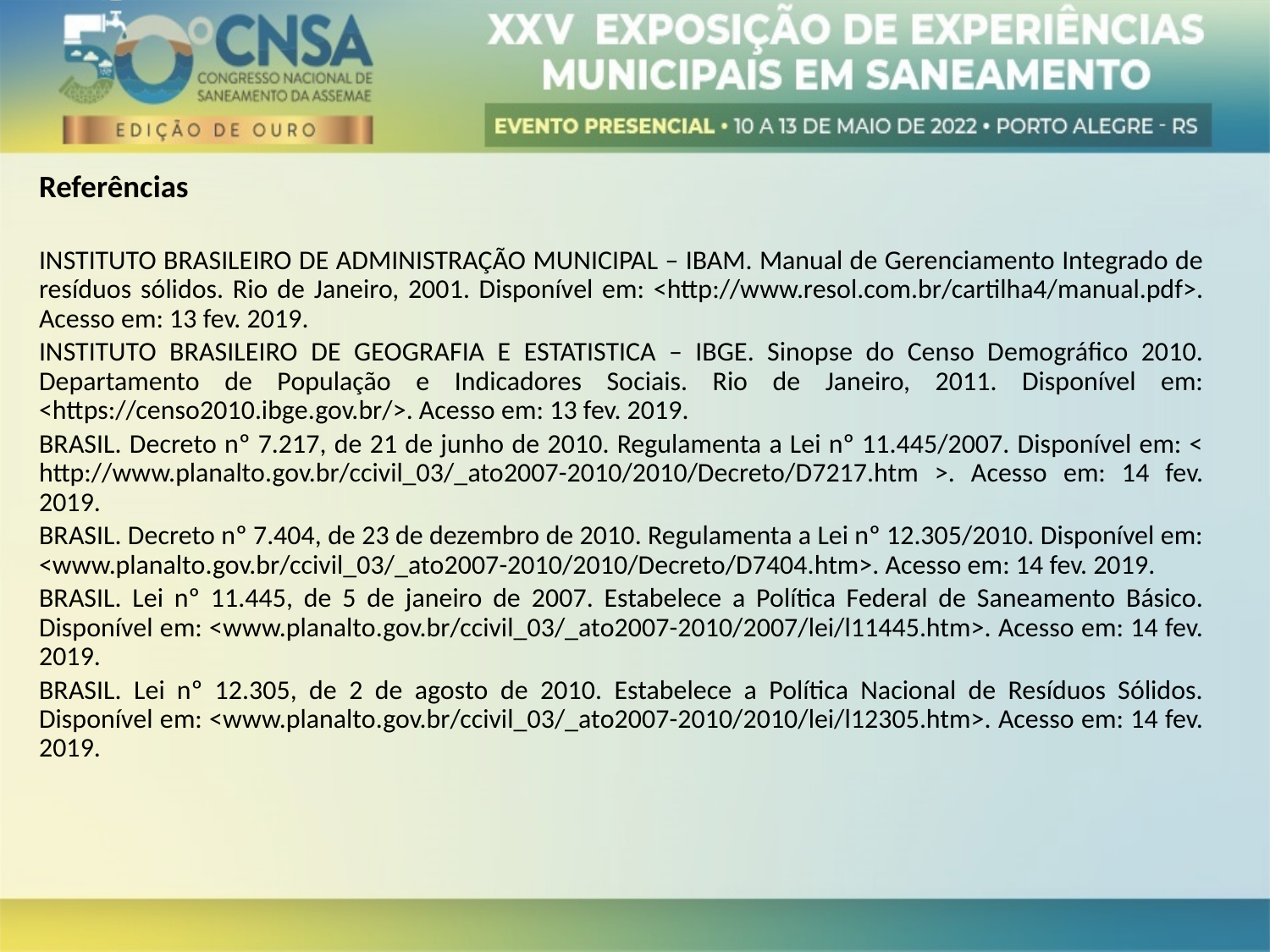

Referências

INSTITUTO BRASILEIRO DE ADMINISTRAÇÃO MUNICIPAL – IBAM. Manual de Gerenciamento Integrado de resíduos sólidos. Rio de Janeiro, 2001. Disponível em: <http://www.resol.com.br/cartilha4/manual.pdf>. Acesso em: 13 fev. 2019.
INSTITUTO BRASILEIRO DE GEOGRAFIA E ESTATISTICA – IBGE. Sinopse do Censo Demográfico 2010. Departamento de População e Indicadores Sociais. Rio de Janeiro, 2011. Disponível em: <https://censo2010.ibge.gov.br/>. Acesso em: 13 fev. 2019.
BRASIL. Decreto nº 7.217, de 21 de junho de 2010. Regulamenta a Lei nº 11.445/2007. Disponível em: < http://www.planalto.gov.br/ccivil_03/_ato2007-2010/2010/Decreto/D7217.htm >. Acesso em: 14 fev. 2019.
BRASIL. Decreto nº 7.404, de 23 de dezembro de 2010. Regulamenta a Lei nº 12.305/2010. Disponível em: <www.planalto.gov.br/ccivil_03/_ato2007-2010/2010/Decreto/D7404.htm>. Acesso em: 14 fev. 2019.
BRASIL. Lei nº 11.445, de 5 de janeiro de 2007. Estabelece a Política Federal de Saneamento Básico. Disponível em: <www.planalto.gov.br/ccivil_03/_ato2007-2010/2007/lei/l11445.htm>. Acesso em: 14 fev. 2019.
BRASIL. Lei nº 12.305, de 2 de agosto de 2010. Estabelece a Política Nacional de Resíduos Sólidos. Disponível em: <www.planalto.gov.br/ccivil_03/_ato2007-2010/2010/lei/l12305.htm>. Acesso em: 14 fev. 2019.